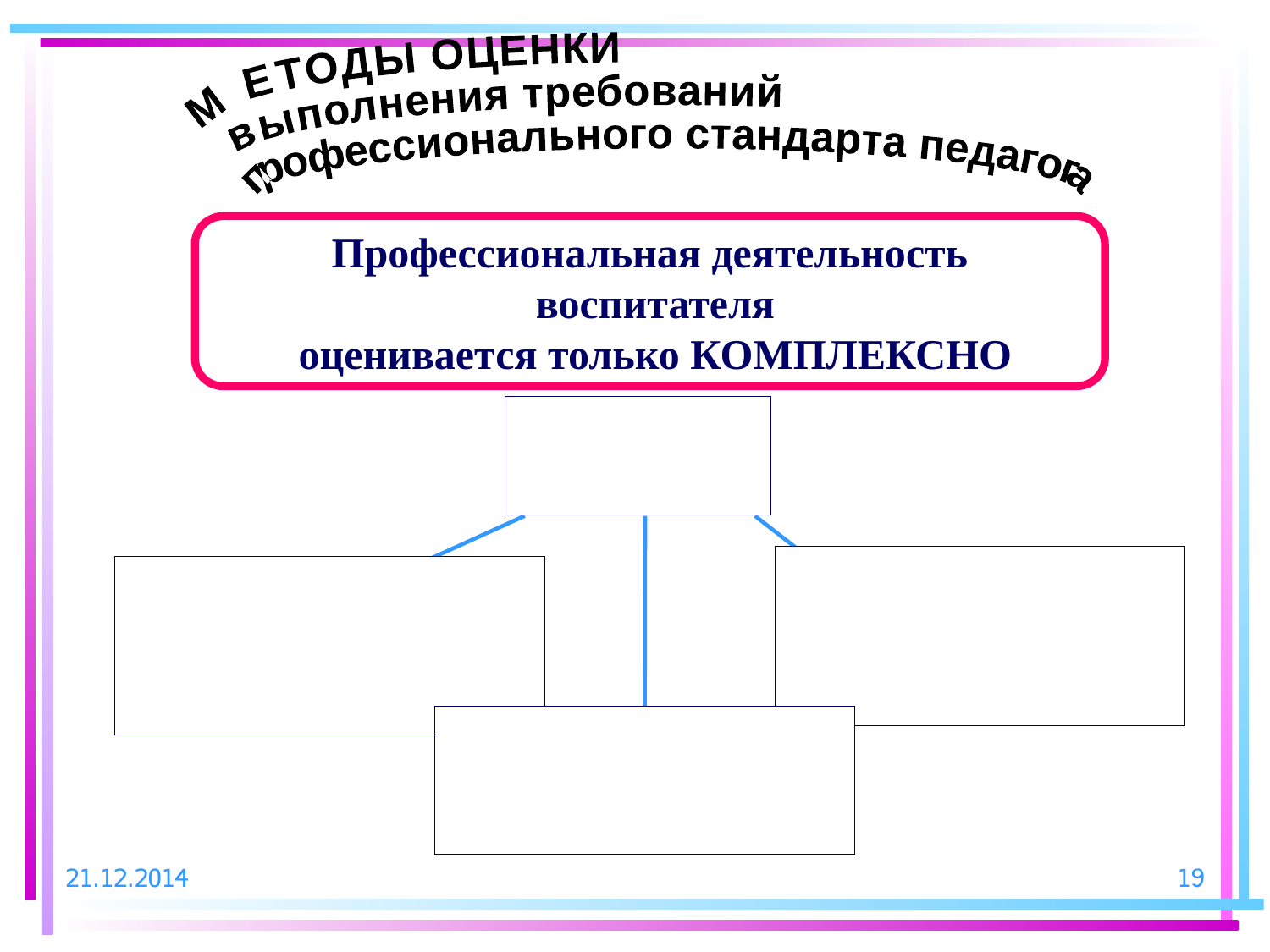

МЕТОДЫ ОЦЕНКИ
 выполнения требований
профессионального стандарта педагога

Профессиональная деятельность
 воспитателя
 оценивается только КОМПЛЕКСНО
21.12.2014
19